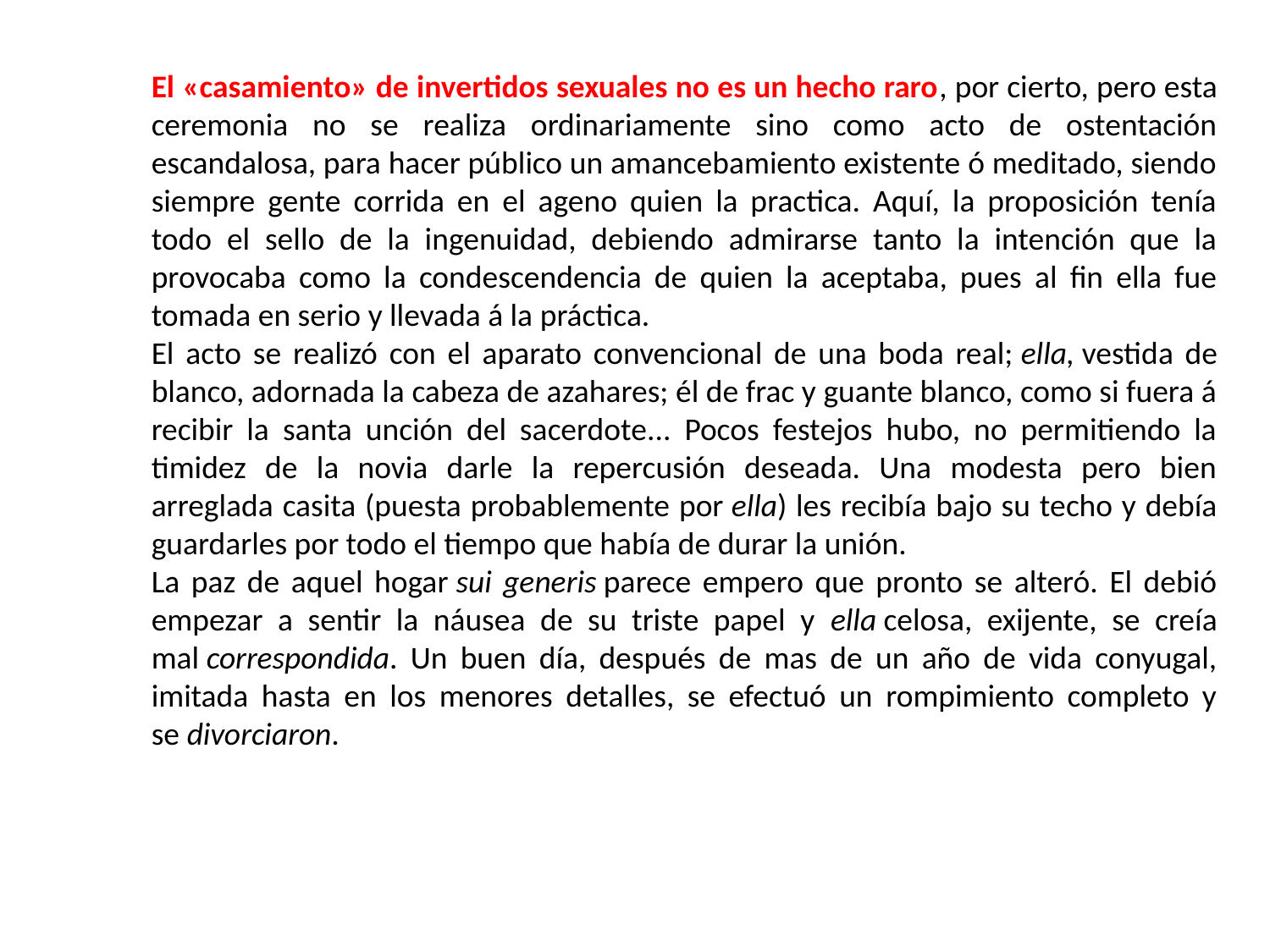

El «casamiento» de invertidos sexuales no es un hecho raro, por cierto, pero esta ceremonia no se realiza ordinariamente sino como acto de ostentación escandalosa, para hacer público un amancebamiento existente ó meditado, siendo siempre gente corrida en el ageno quien la practica. Aquí, la proposición tenía todo el sello de la ingenuidad, debiendo admirarse tanto la intención que la provocaba como la condescendencia de quien la aceptaba, pues al fin ella fue tomada en serio y llevada á la práctica.
El acto se realizó con el aparato convencional de una boda real; ella, vestida de blanco, adornada la cabeza de azahares; él de frac y guante blanco, como si fuera á recibir la santa unción del sacerdote... Pocos festejos hubo, no permitiendo la timidez de la novia darle la repercusión deseada. Una modesta pero bien arreglada casita (puesta probablemente por ella) les recibía bajo su techo y debía guardarles por todo el tiempo que había de durar la unión.
La paz de aquel hogar sui generis parece empero que pronto se alteró. El debió empezar a sentir la náusea de su triste papel y ella celosa, exijente, se creía mal correspondida. Un buen día, después de mas de un año de vida conyugal, imitada hasta en los menores detalles, se efectuó un rompimiento completo y se divorciaron.